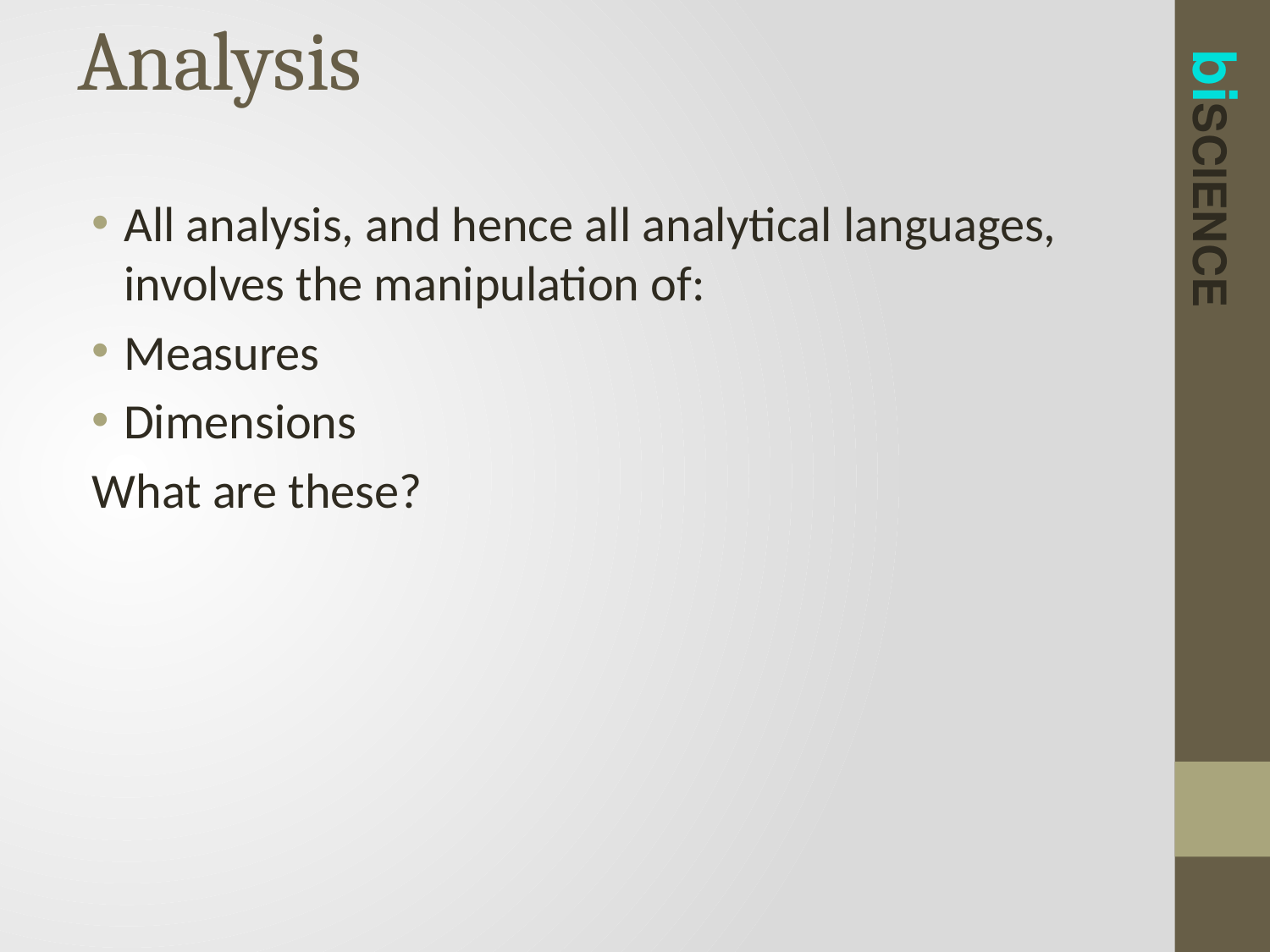

Analysis
All analysis, and hence all analytical languages, involves the manipulation of:
Measures
Dimensions
What are these?